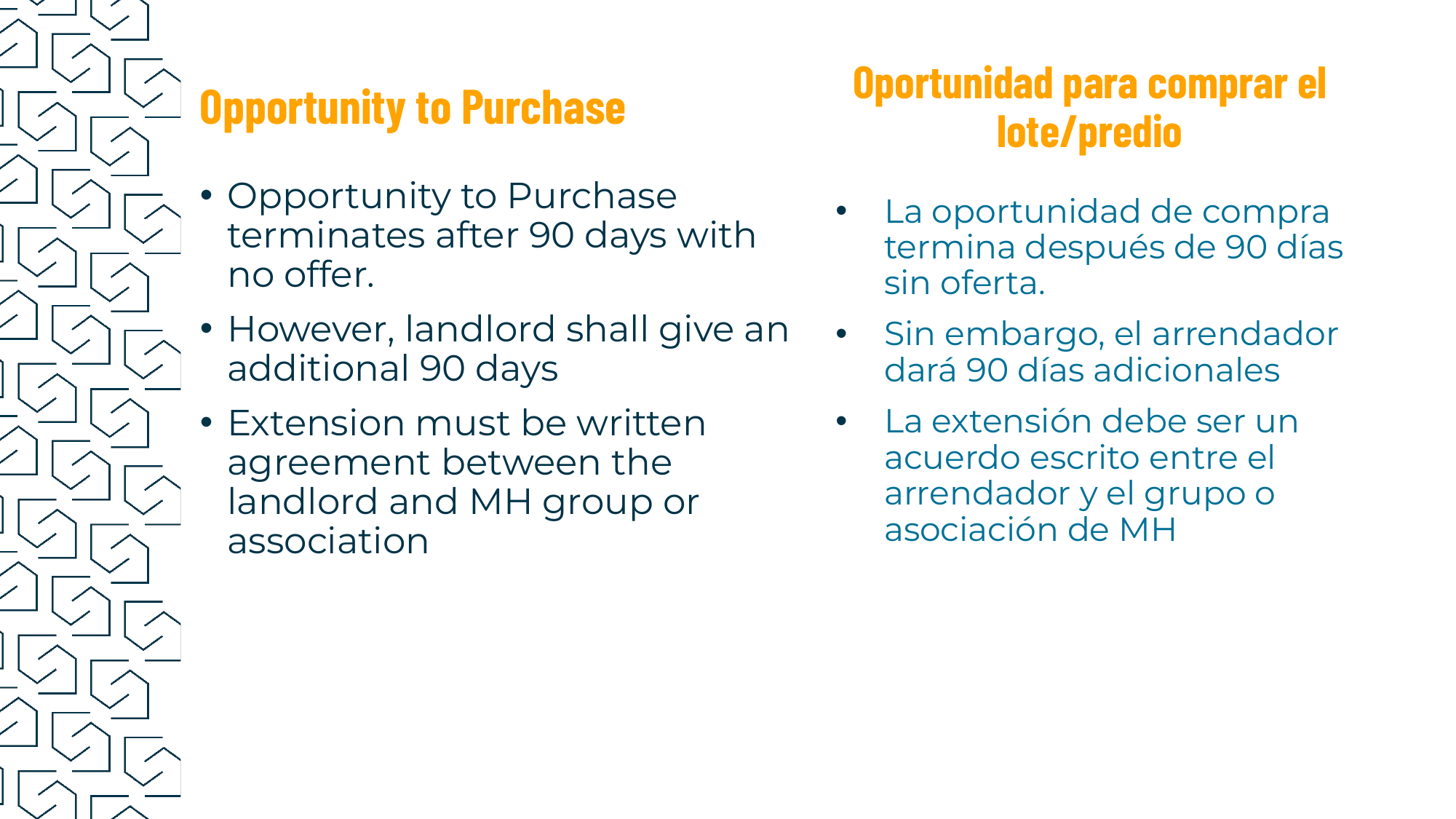

Oportunidad para comprar el lote/predio
# Opportunity to Purchase

Opportunity to Purchase terminates after 90 days with no offer.
However, landlord shall give an additional 90 days
Extension must be written agreement between the landlord and MH group or association

La oportunidad de compra termina después de 90 días sin oferta.
Sin embargo, el arrendador dará 90 días adicionales
La extensión debe ser un acuerdo escrito entre el arrendador y el grupo o asociación de MH